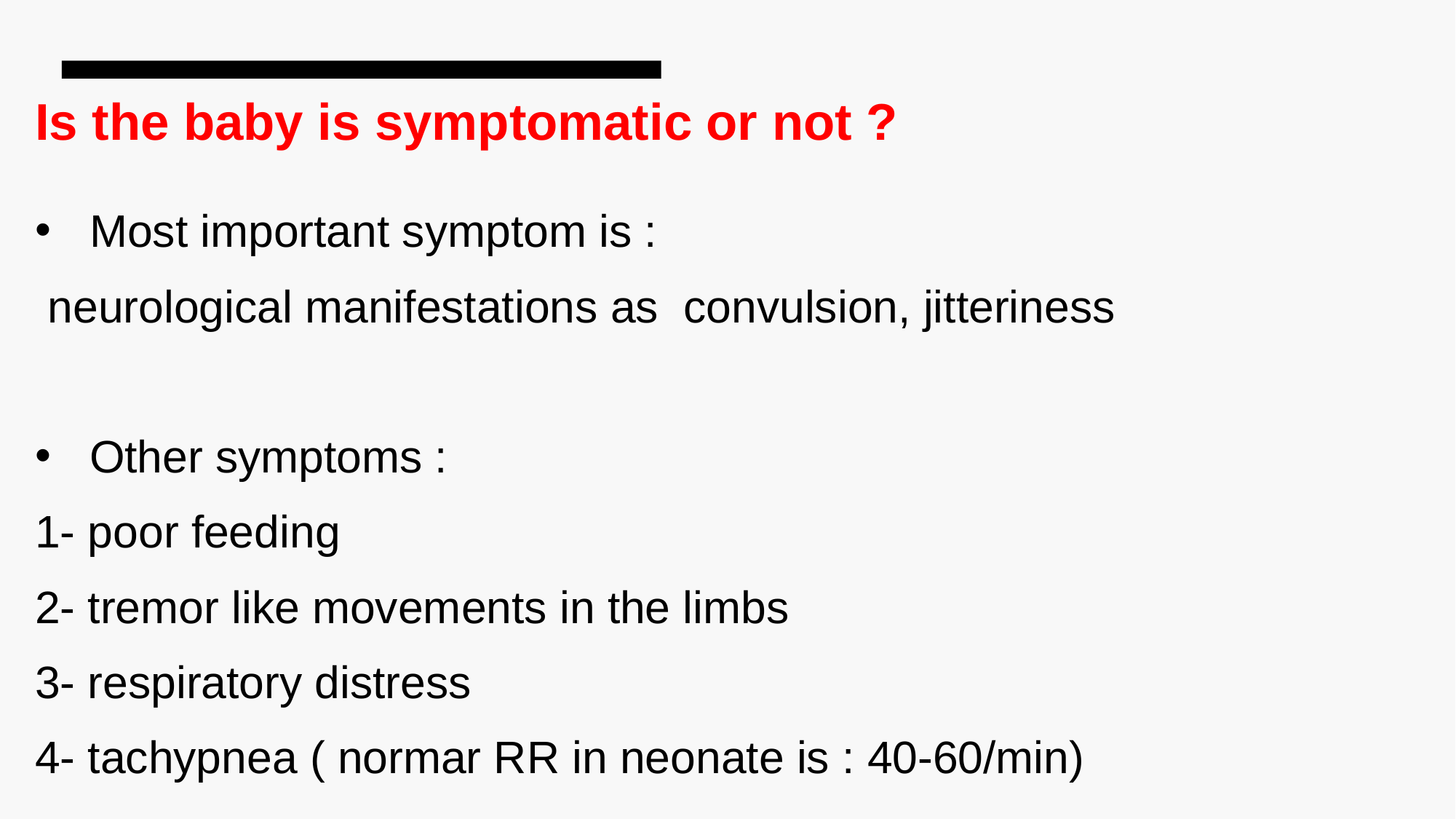

# Is the baby is symptomatic or not ?
Most important symptom is :
 neurological manifestations as  convulsion, jitteriness

Other symptoms :
1- poor feeding
2- tremor like movements in the limbs
3- respiratory distress
4- tachypnea ( normar RR in neonate is : 40-60/min)